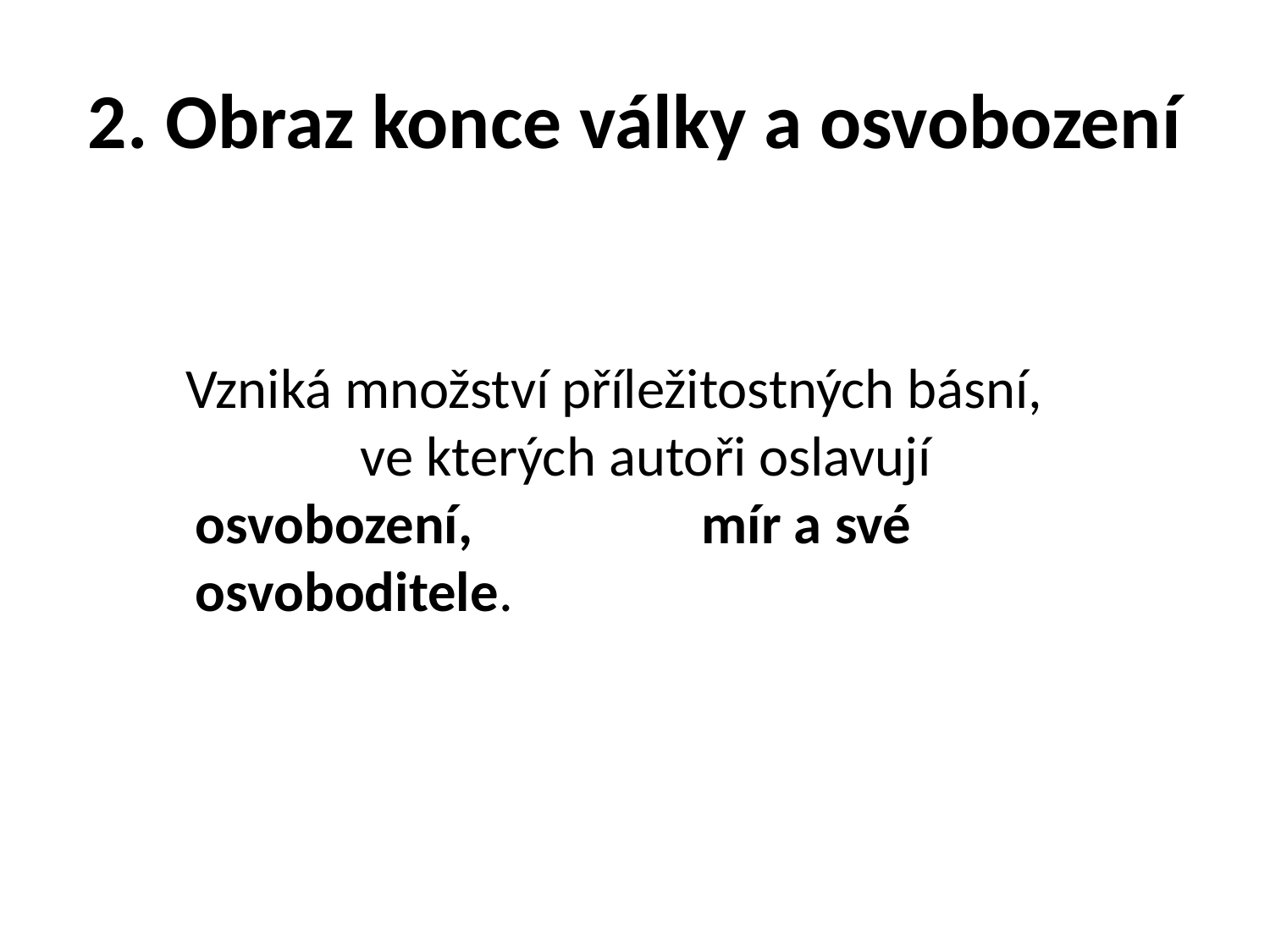

# 2. Obraz konce války a osvobození

   Vzniká množství příležitostných básní,                 ve kterých autoři oslavují osvobození,                  mír a své osvoboditele.